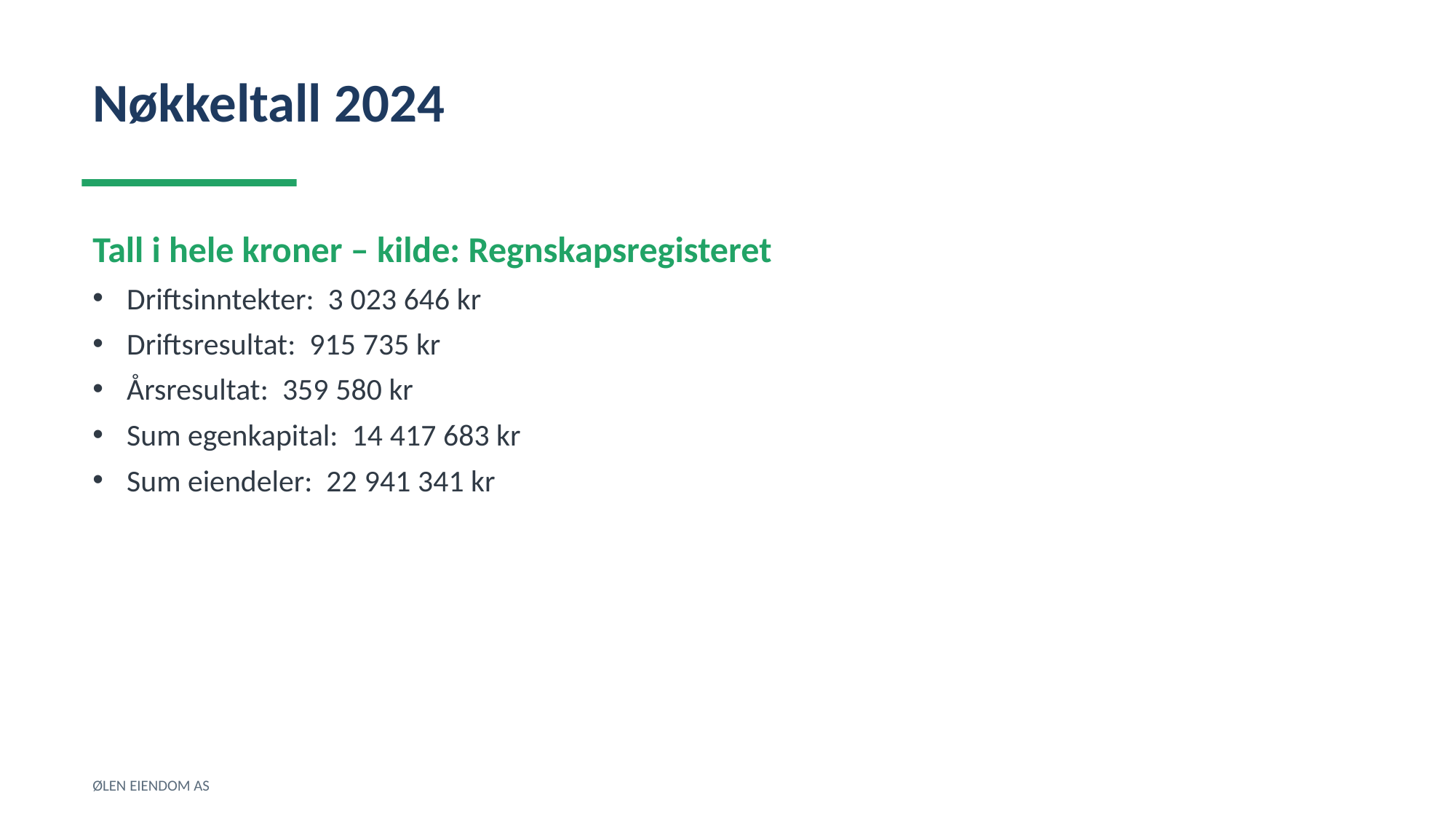

Nøkkeltall 2024

Tall i hele kroner – kilde: Regnskapsregisteret
Driftsinntekter:  3 023 646 kr
Driftsresultat:  915 735 kr
Årsresultat:  359 580 kr
Sum egenkapital:  14 417 683 kr
Sum eiendeler:  22 941 341 kr
ØLEN EIENDOM AS